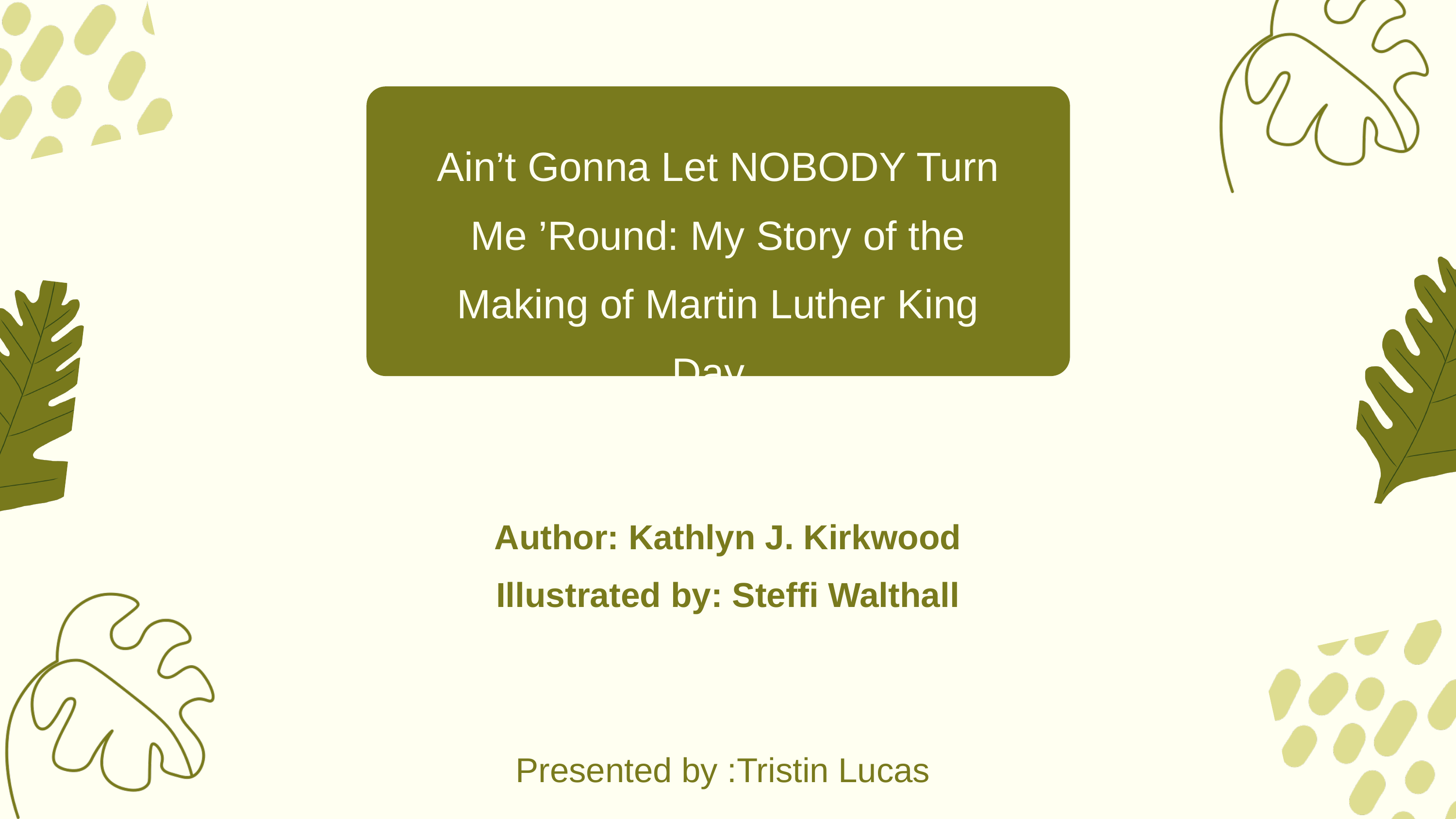

Ain’t Gonna Let NOBODY Turn Me ’Round: My Story of the Making of Martin Luther King Day.
Author: Kathlyn J. Kirkwood
Illustrated by: Steffi Walthall
Presented by :Tristin Lucas